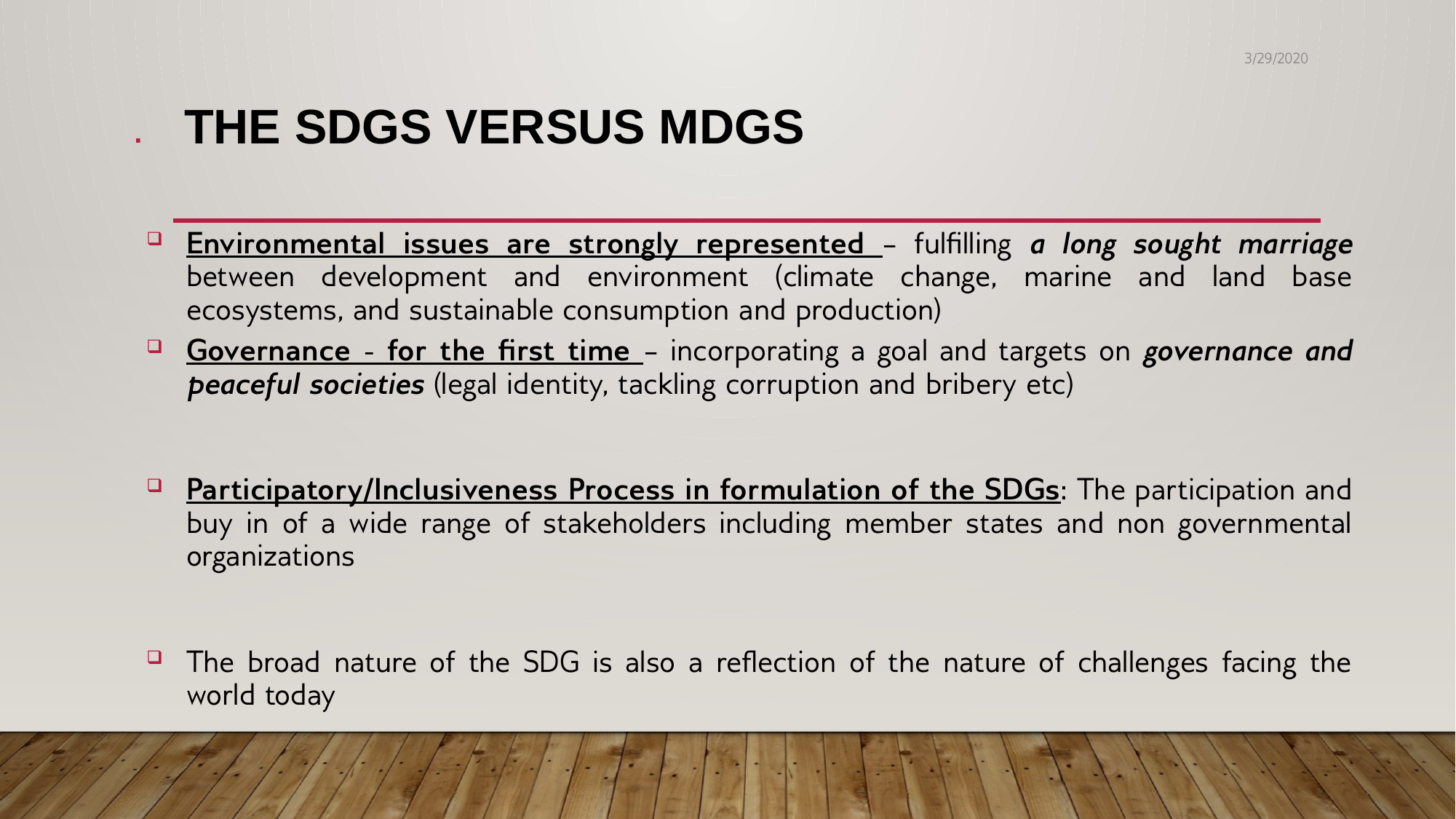

3/29/2020
.
# The SDGs versus MDGs
Environmental issues are strongly represented – fulfilling a long sought marriage between development and environment (climate change, marine and land base ecosystems, and sustainable consumption and production)
Governance - for the first time – incorporating a goal and targets on governance and peaceful societies (legal identity, tackling corruption and bribery etc)

Participatory/Inclusiveness Process in formulation of the SDGs: The participation and buy in of a wide range of stakeholders including member states and non governmental organizations

The broad nature of the SDG is also a reflection of the nature of challenges facing the world today